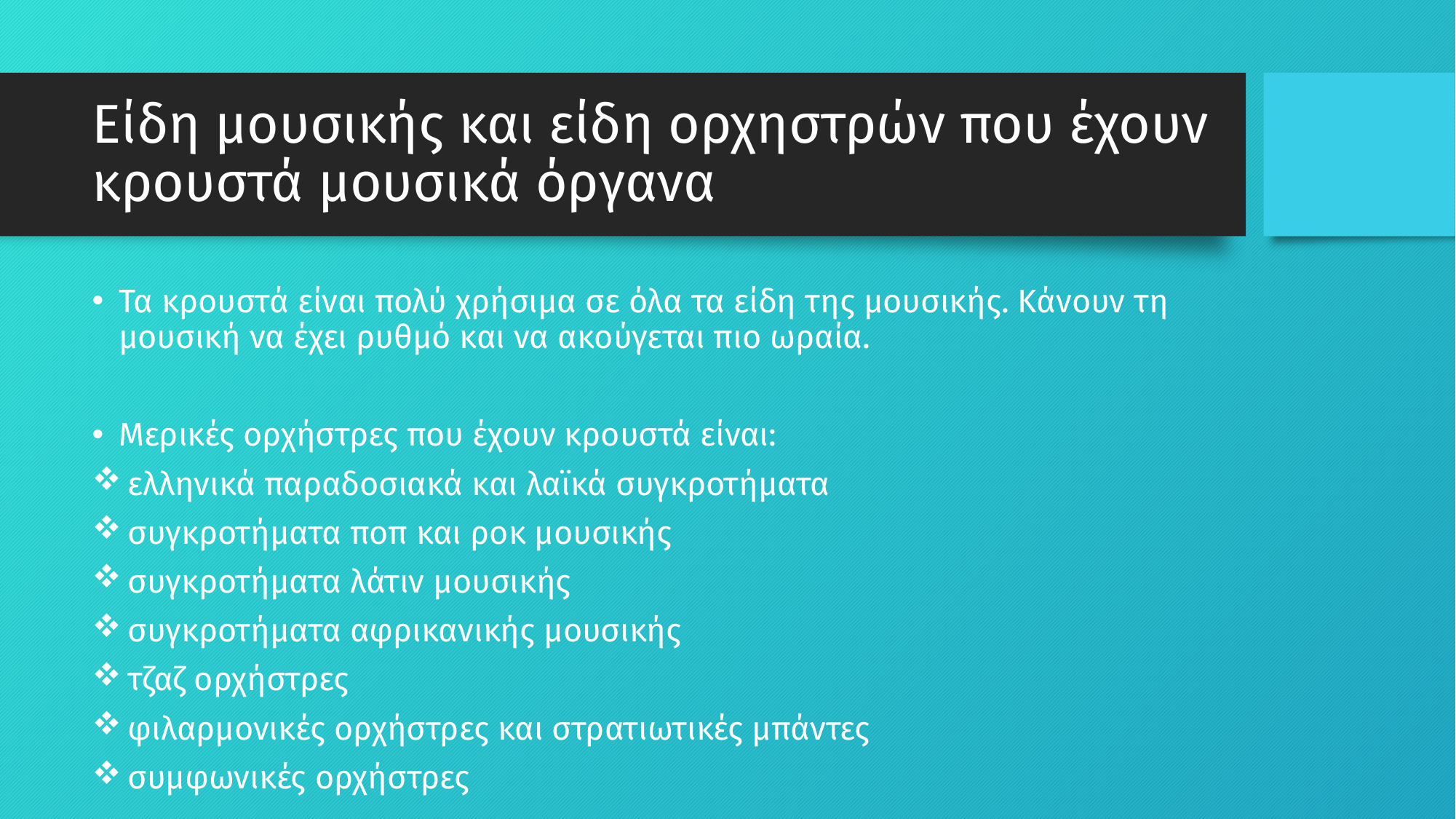

# Είδη μουσικής και είδη ορχηστρών που έχουν κρουστά μουσικά όργανα
Τα κρουστά είναι πολύ χρήσιμα σε όλα τα είδη της μουσικής. Κάνουν τη μουσική να έχει ρυθμό και να ακούγεται πιο ωραία.

Μερικές ορχήστρες που έχουν κρουστά είναι:
 ελληνικά παραδοσιακά και λαϊκά συγκροτήματα
 συγκροτήματα ποπ και ροκ μουσικής
 συγκροτήματα λάτιν μουσικής
 συγκροτήματα αφρικανικής μουσικής
 τζαζ ορχήστρες
 φιλαρμονικές ορχήστρες και στρατιωτικές μπάντες
 συμφωνικές ορχήστρες